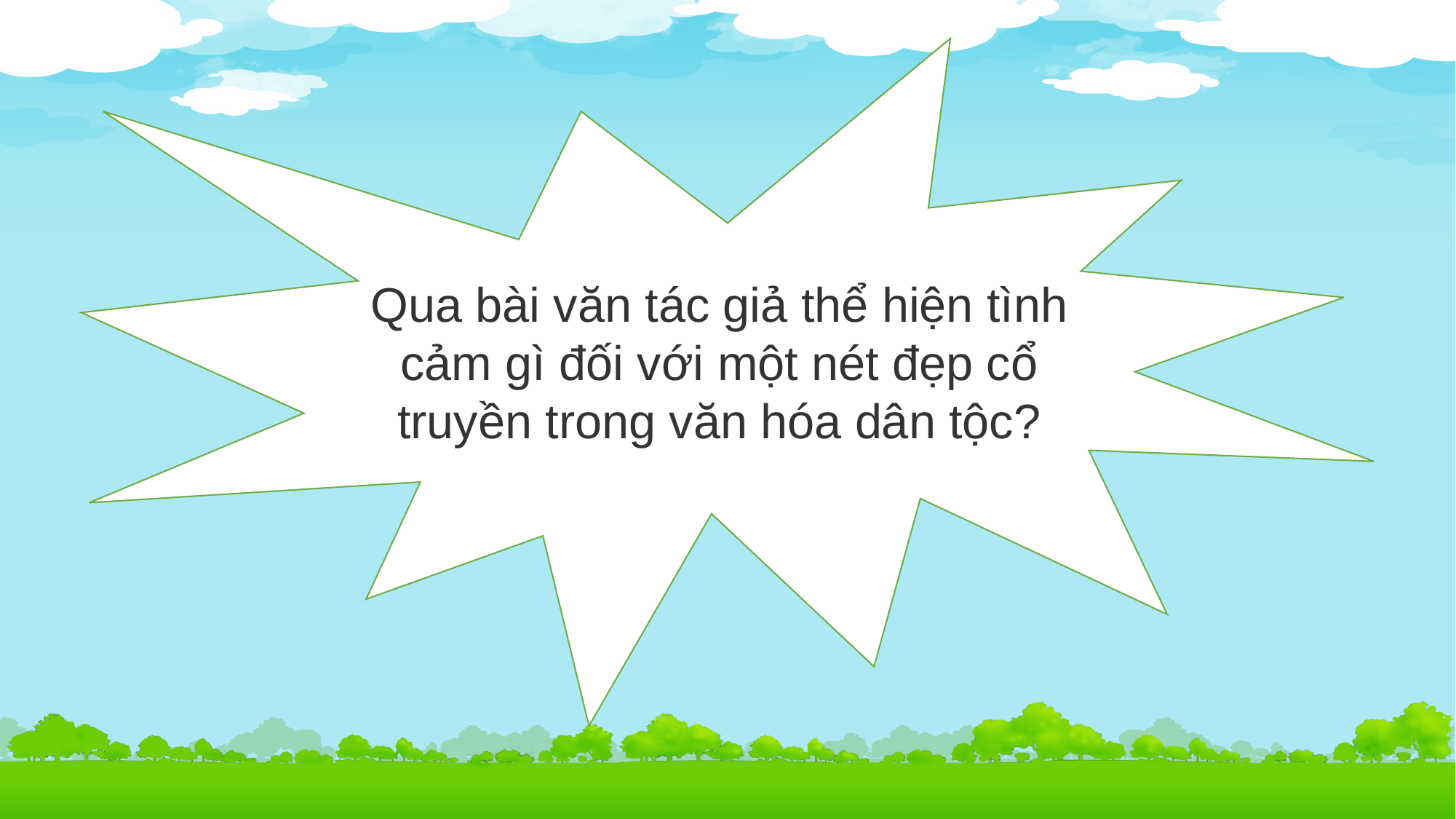

Qua bài văn tác giả thể hiện tình cảm gì đối với một nét đẹp cổ truyền trong văn hóa dân tộc?